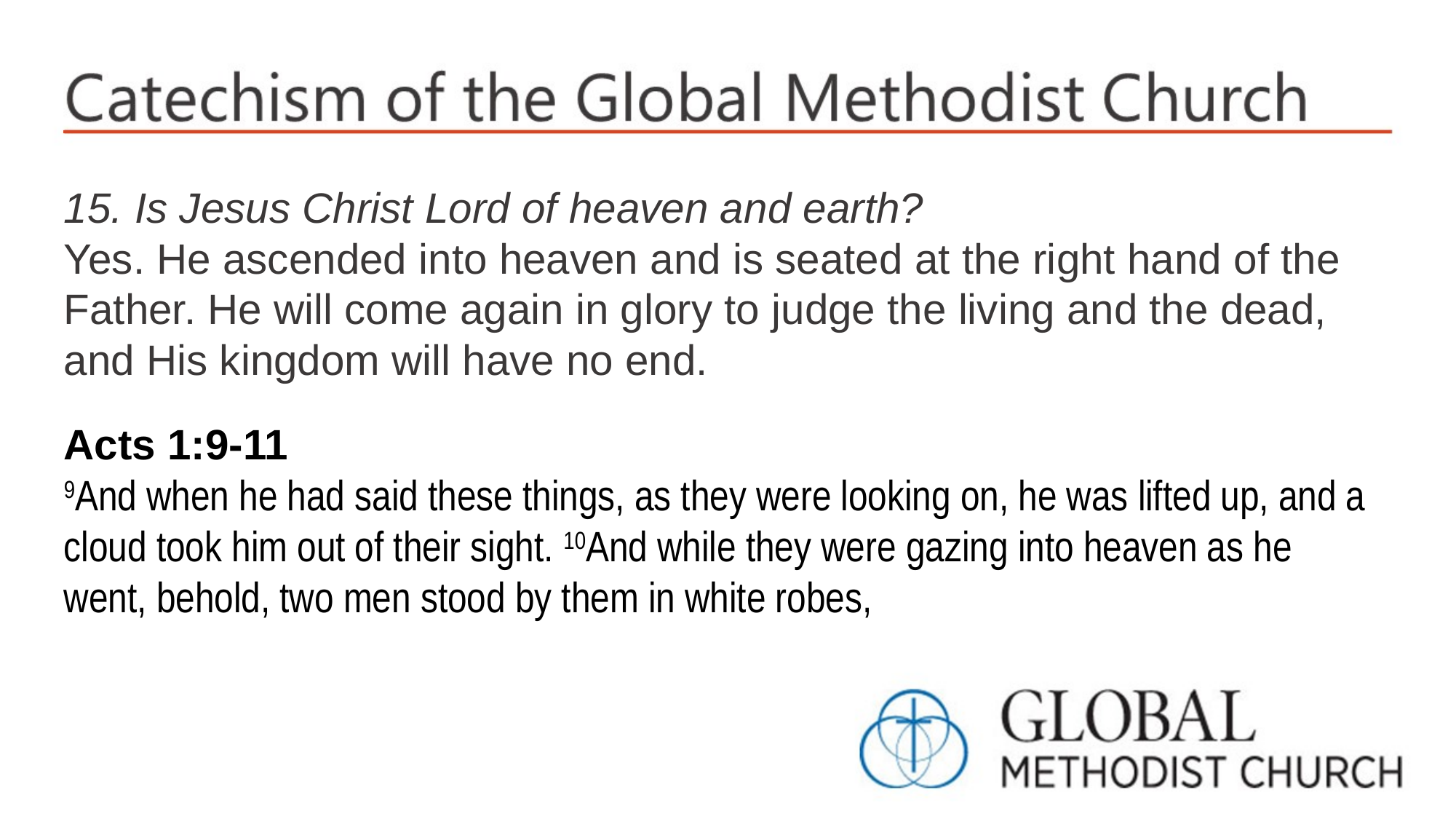

15. Is Jesus Christ Lord of heaven and earth?
Yes. He ascended into heaven and is seated at the right hand of the Father. He will come again in glory to judge the living and the dead, and His kingdom will have no end.
Acts 1:9-11
9And when he had said these things, as they were looking on, he was lifted up, and a cloud took him out of their sight. 10And while they were gazing into heaven as he went, behold, two men stood by them in white robes,